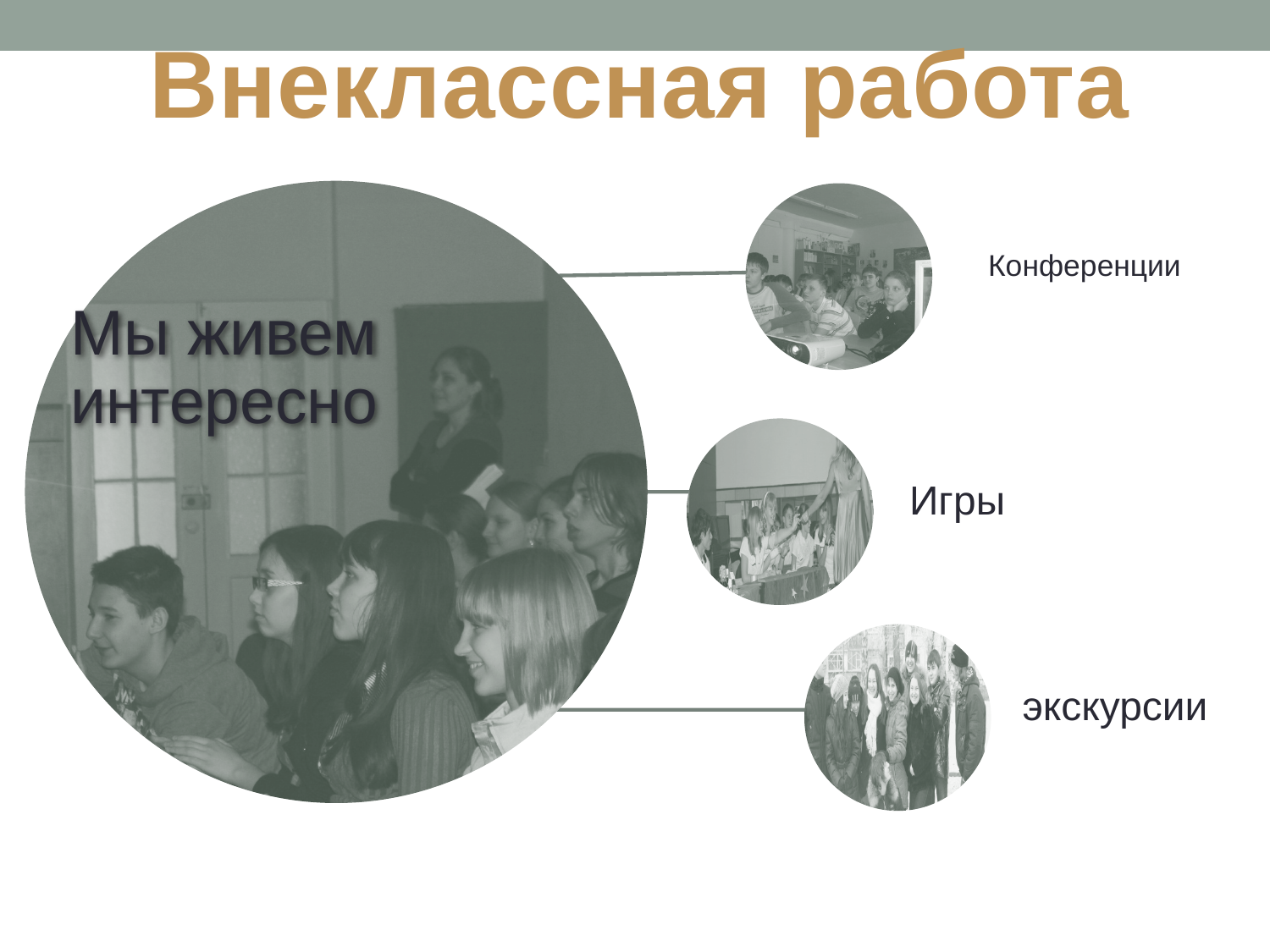

Внеклассная работа
Мы живем интересно
Конференции
Игры
экскурсии